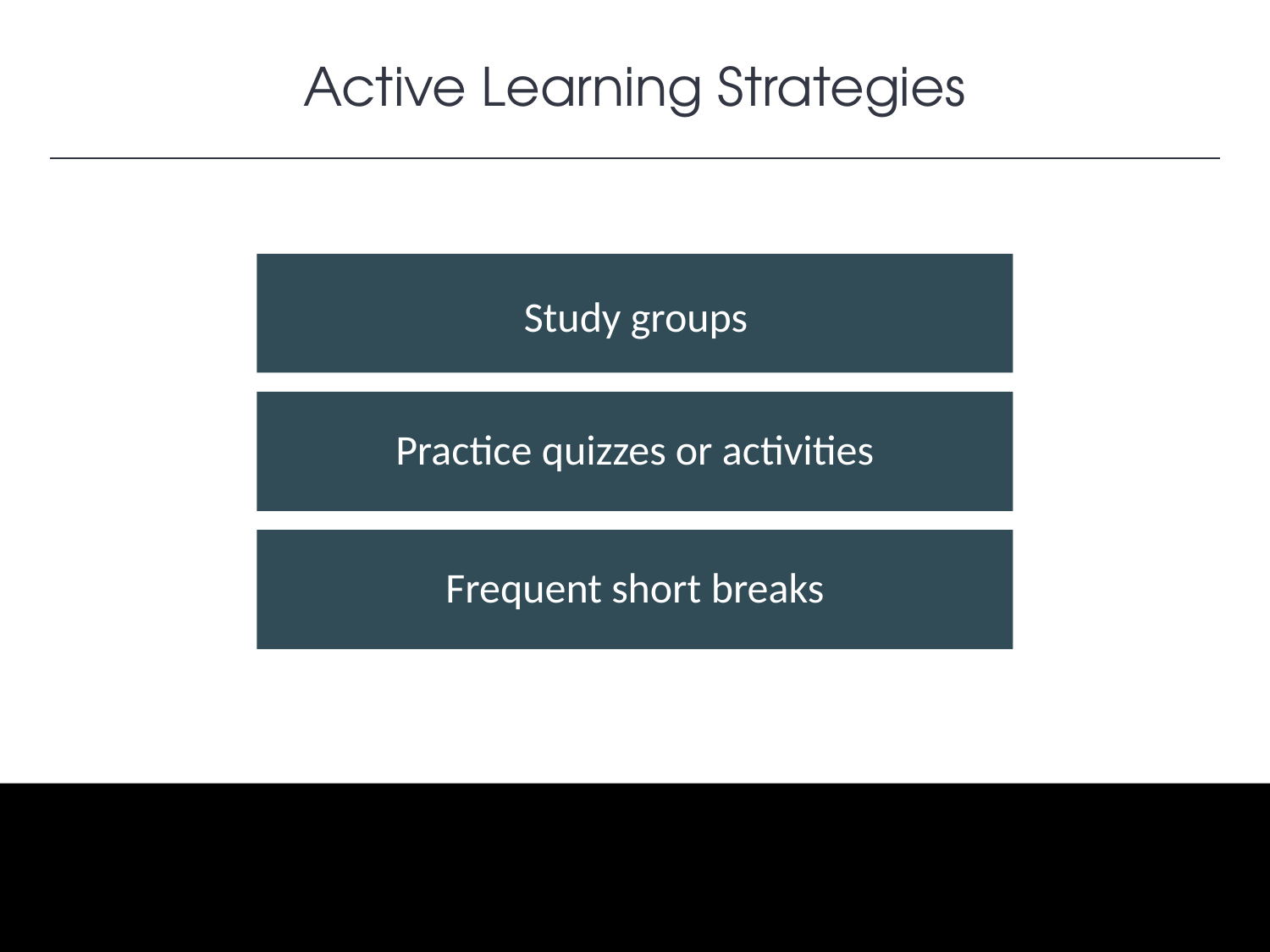

Active Learning Strategies
HAWKES LEARNING

Study groups

Practice quizzes or activities

Frequent short breaks